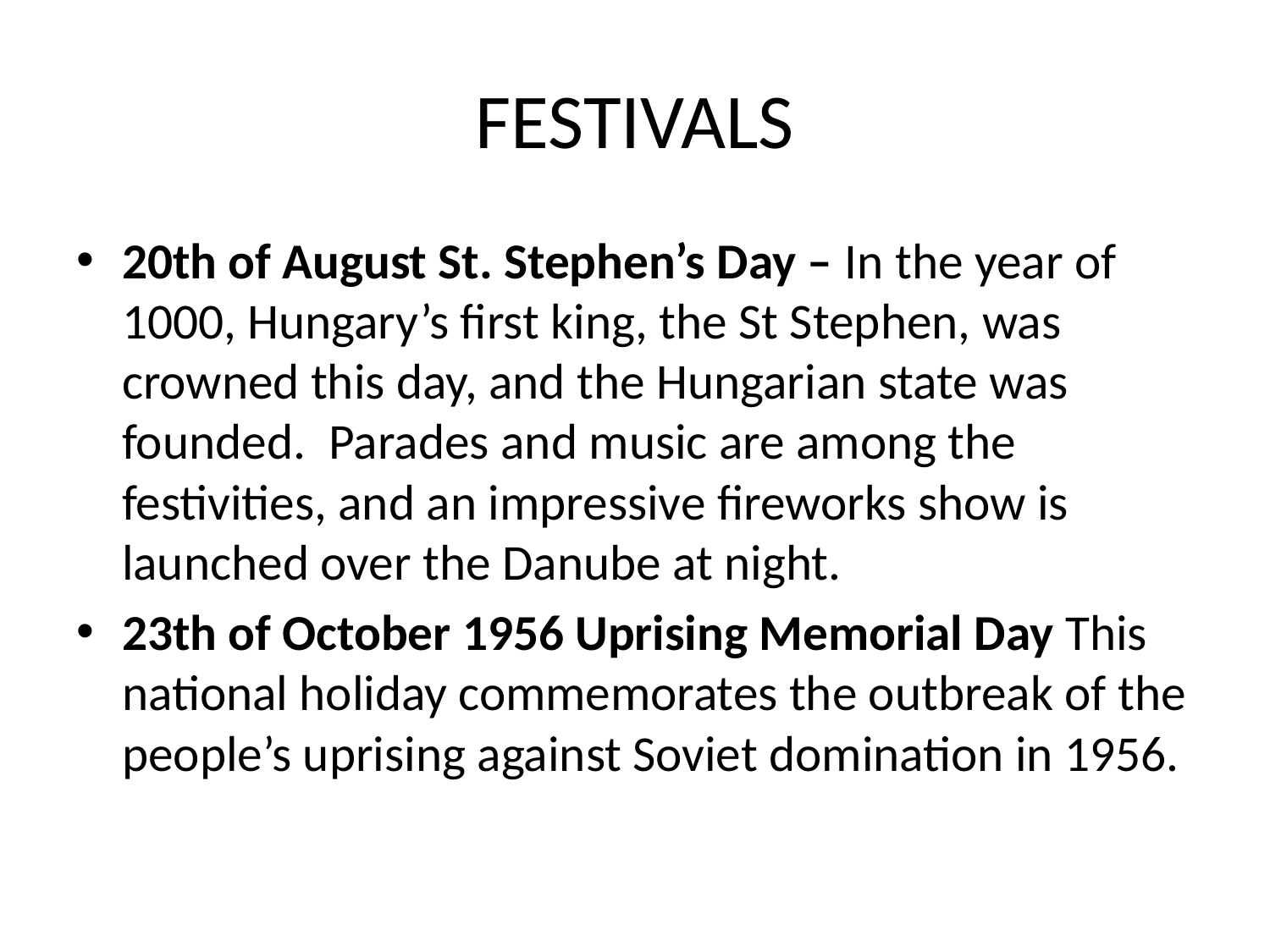

# FESTIVALS
20th of August St. Stephen’s Day – In the year of 1000, Hungary’s first king, the St Stephen, was crowned this day, and the Hungarian state was founded.  Parades and music are among the festivities, and an impressive fireworks show is launched over the Danube at night.
23th of October 1956 Uprising Memorial Day This national holiday commemorates the outbreak of the people’s uprising against Soviet domination in 1956.